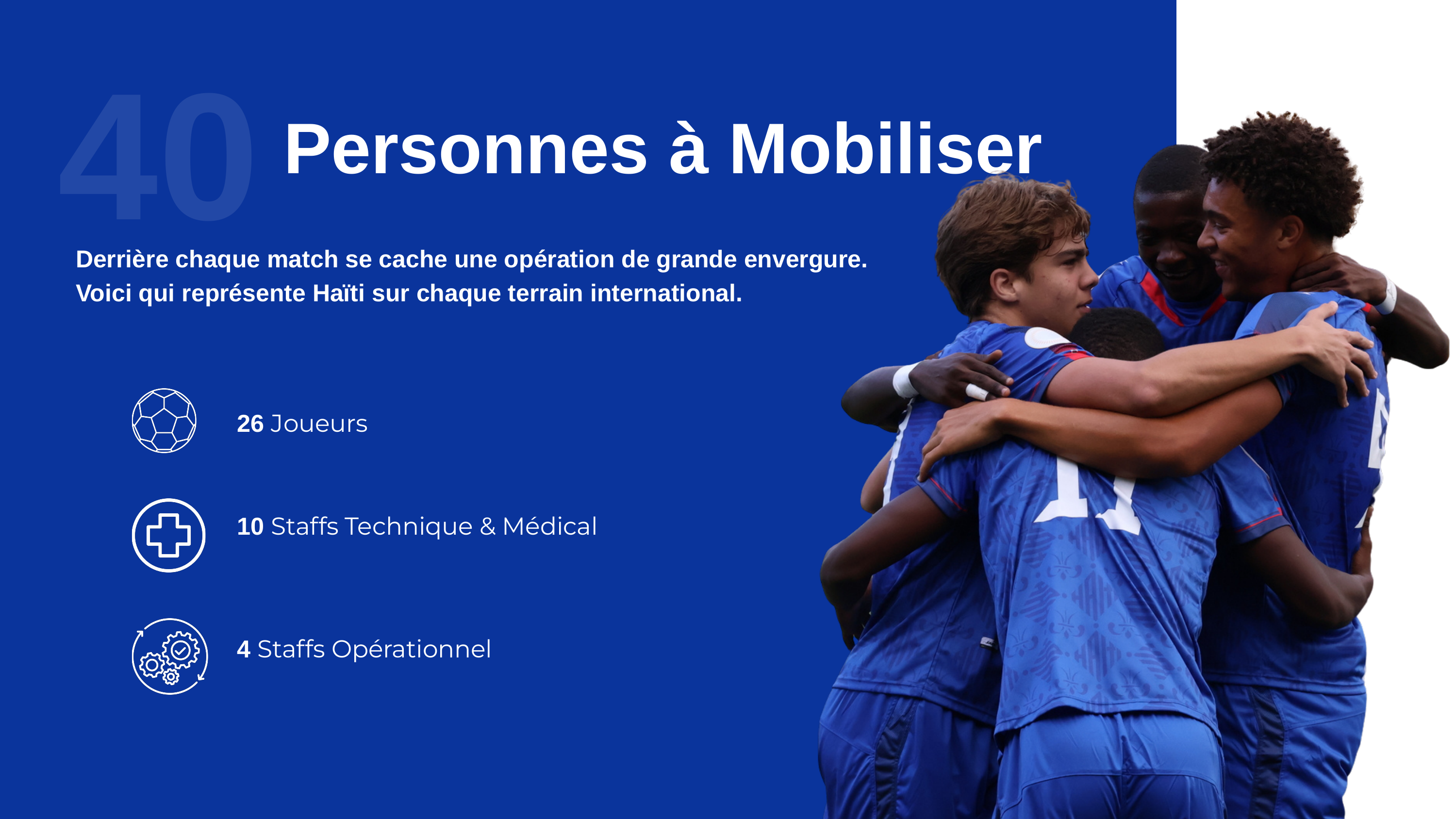

40

 Personnes à Mobiliser

Derrière chaque match se cache une opération de grande envergure.
Voici qui représente Haïti sur chaque terrain international.

26 Joueurs

10 Staffs Technique & Médical

4 Staffs Opérationnel